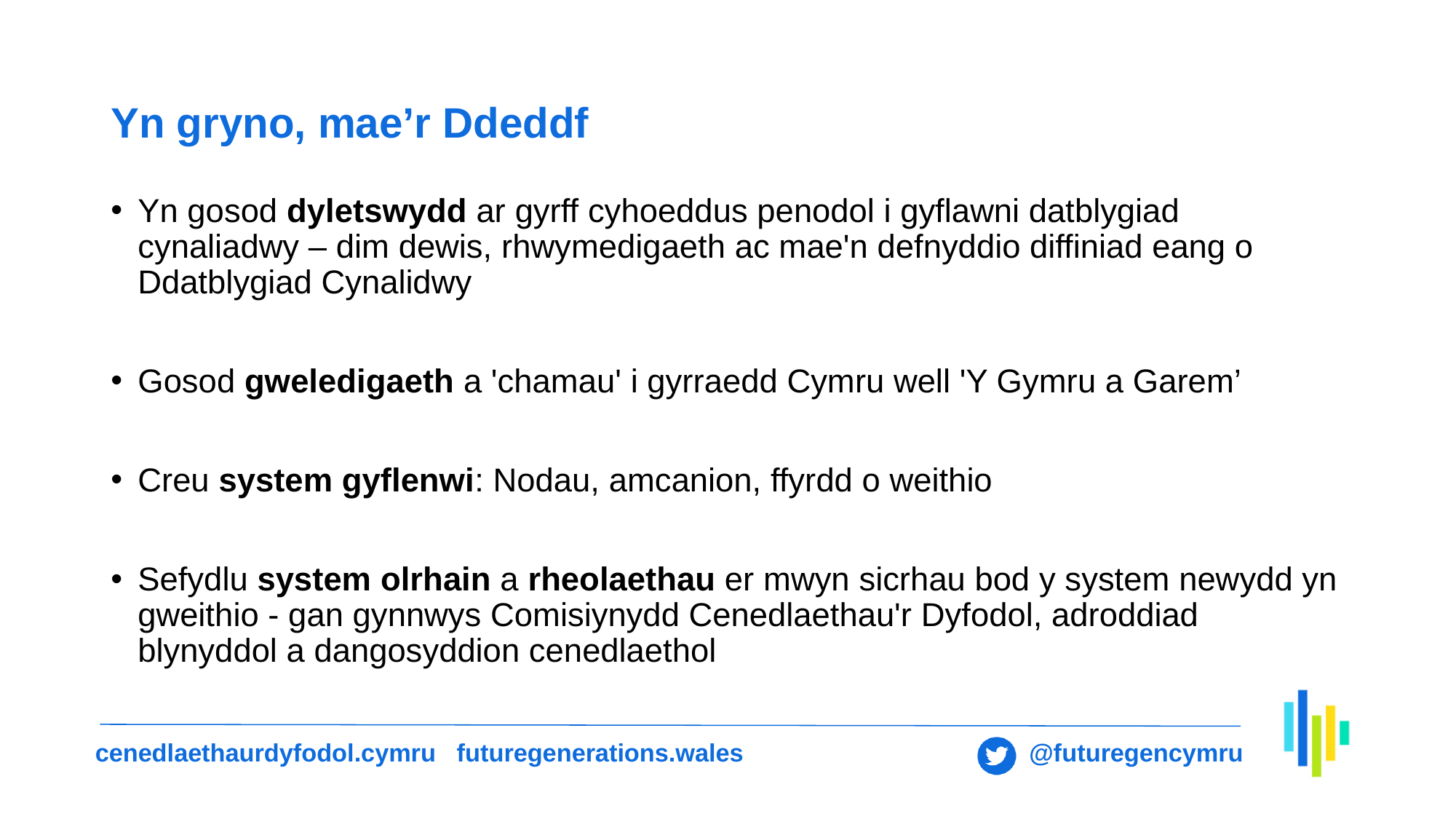

# Yn gryno, mae’r Ddeddf
Yn gosod dyletswydd ar gyrff cyhoeddus penodol i gyflawni datblygiad cynaliadwy – dim dewis, rhwymedigaeth ac mae'n defnyddio diffiniad eang o Ddatblygiad Cynalidwy

Gosod gweledigaeth a 'chamau' i gyrraedd Cymru well 'Y Gymru a Garem’

Creu system gyflenwi: Nodau, amcanion, ffyrdd o weithio​

Sefydlu system olrhain a rheolaethau er mwyn sicrhau bod y system newydd yn gweithio - gan gynnwys Comisiynydd Cenedlaethau'r Dyfodol, adroddiad blynyddol a dangosyddion cenedlaethol